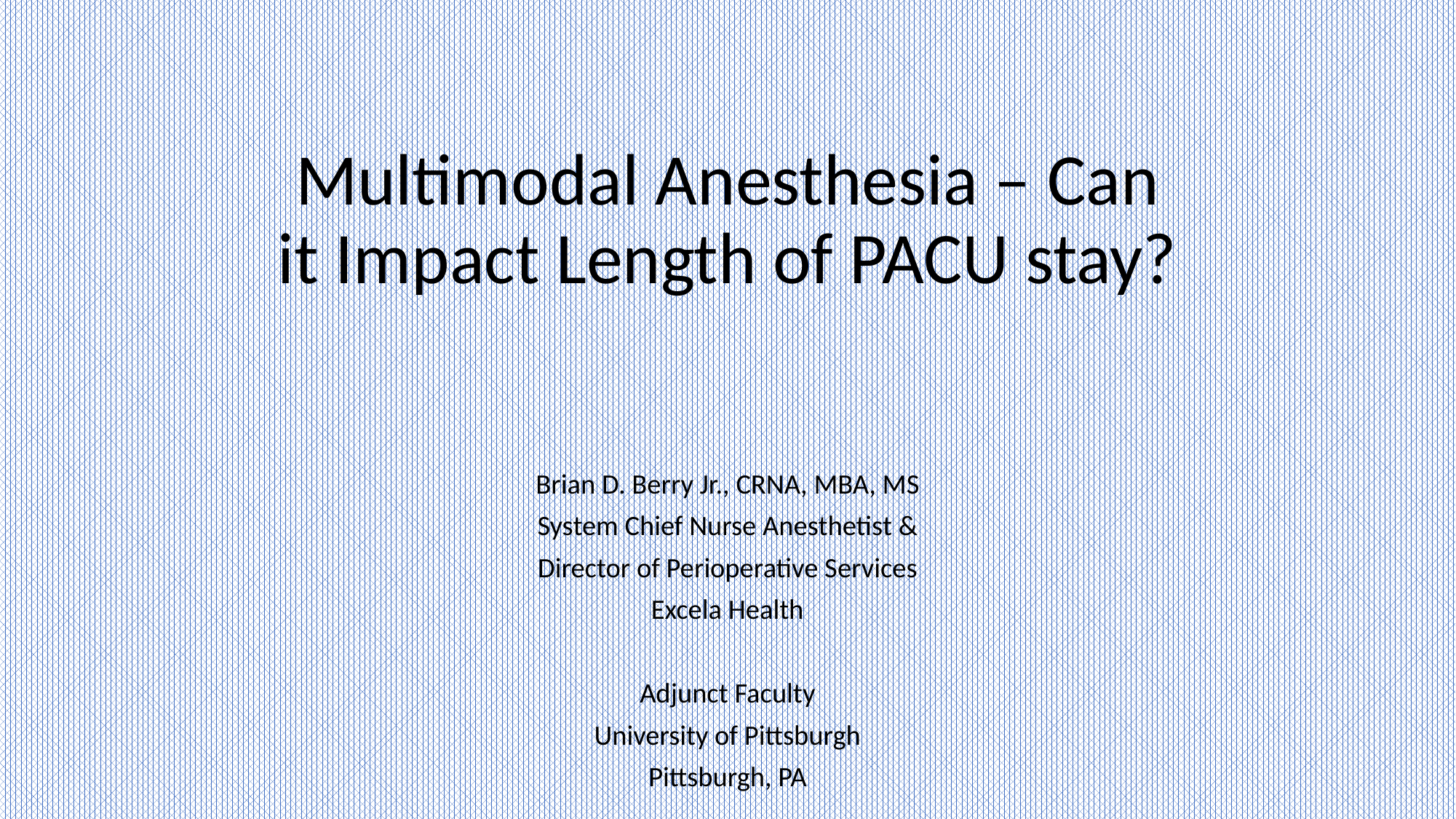

# Multimodal Anesthesia – Can it Impact Length of PACU stay?
Brian D. Berry Jr., CRNA, MBA, MS
System Chief Nurse Anesthetist &
Director of Perioperative Services
Excela Health

Adjunct Faculty
University of Pittsburgh
Pittsburgh, PA